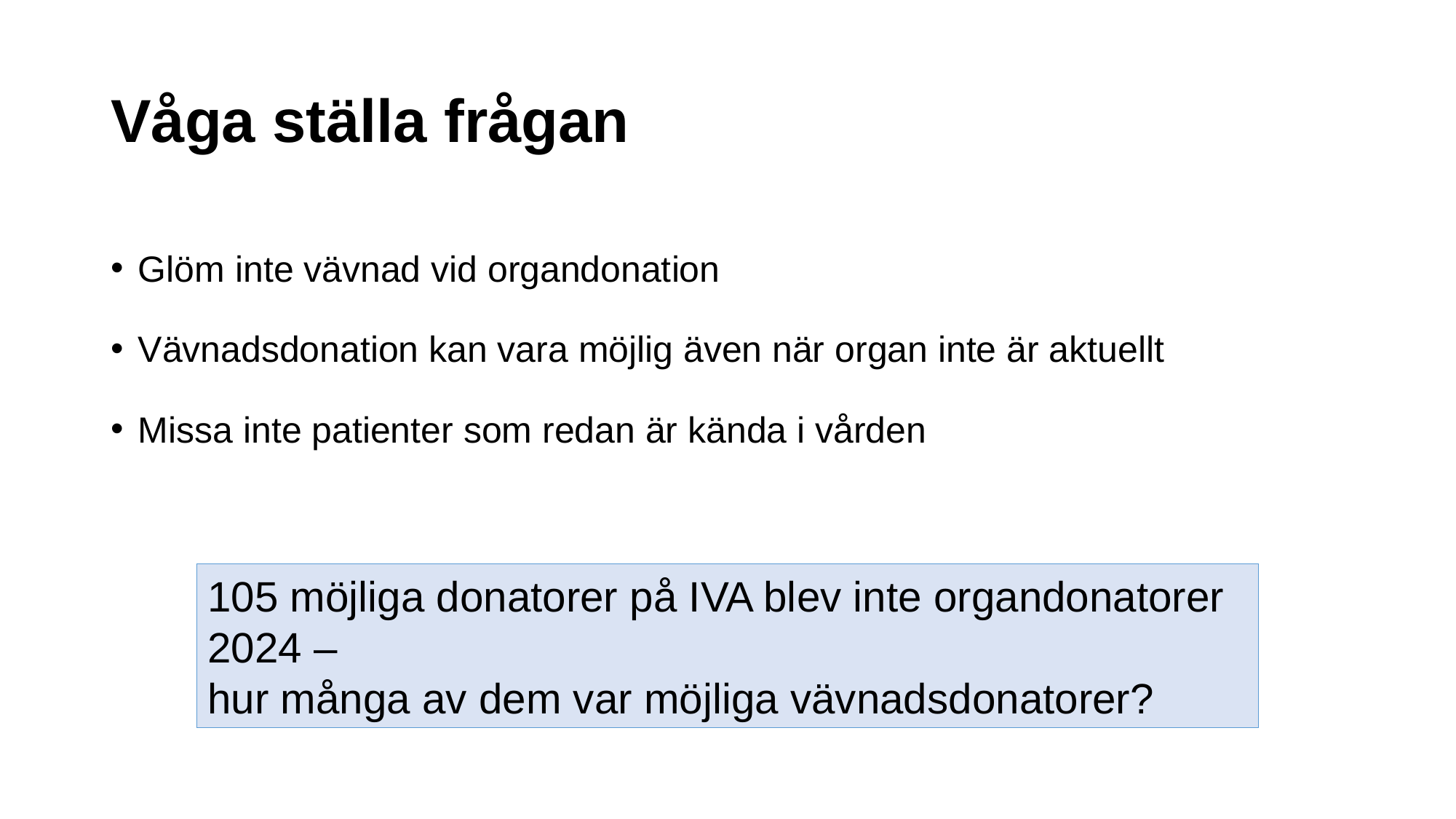

# Våga ställa frågan
Glöm inte vävnad vid organdonation
Vävnadsdonation kan vara möjlig även när organ inte är aktuellt
Missa inte patienter som redan är kända i vården
105 möjliga donatorer på IVA blev inte organdonatorer 2024 –
hur många av dem var möjliga vävnadsdonatorer?